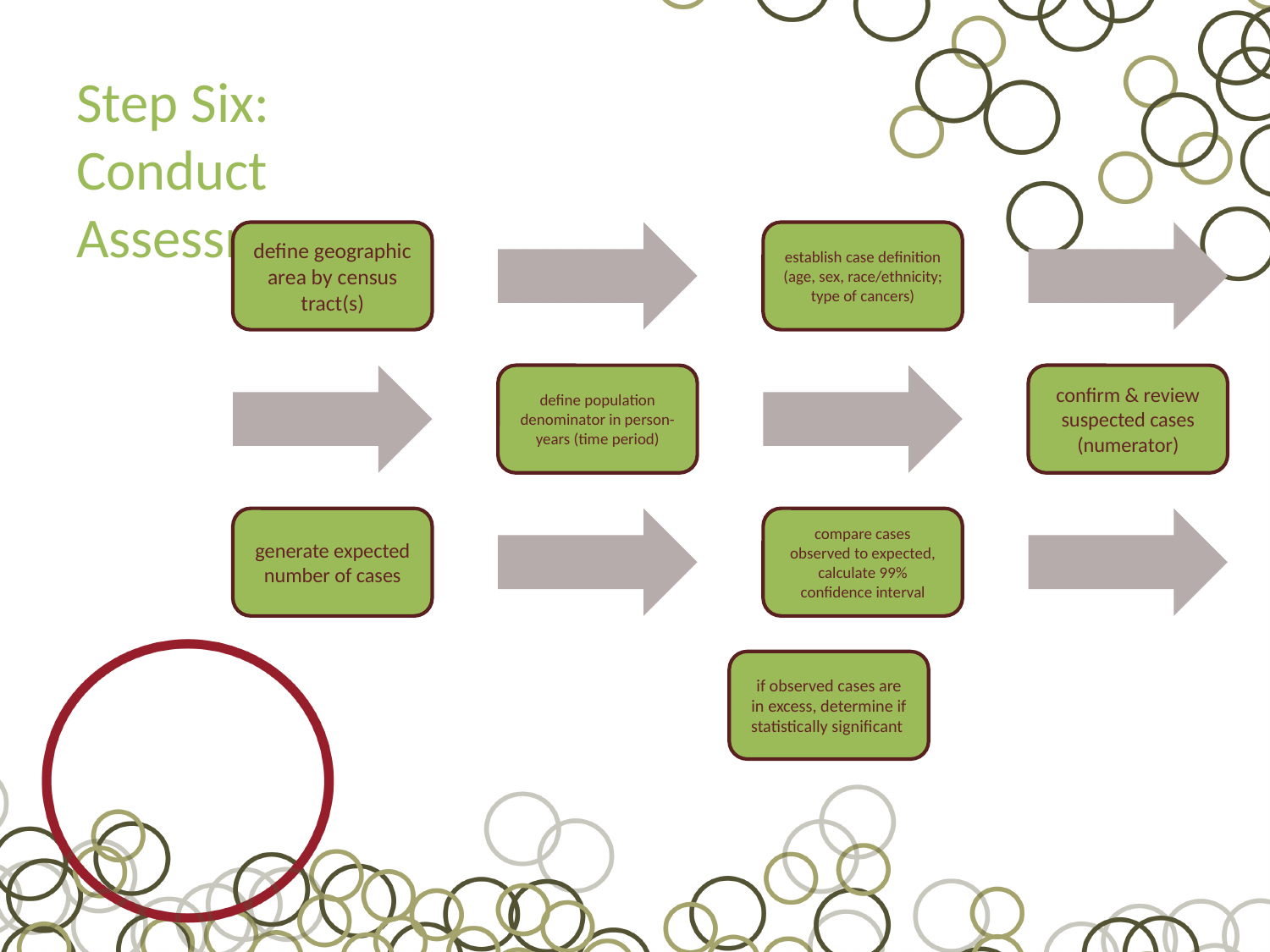

# Step Six: Conduct Assessment
confirm & review suspected cases (numerator)
define population denominator in person-years (time period)
define geographic area by census tract(s)
generate expected number of cases
compare cases observed to expected, calculate 99% confidence interval
if observed cases are in excess, determine if statistically significant
establish case definition (age, sex, race/ethnicity; type of cancers)